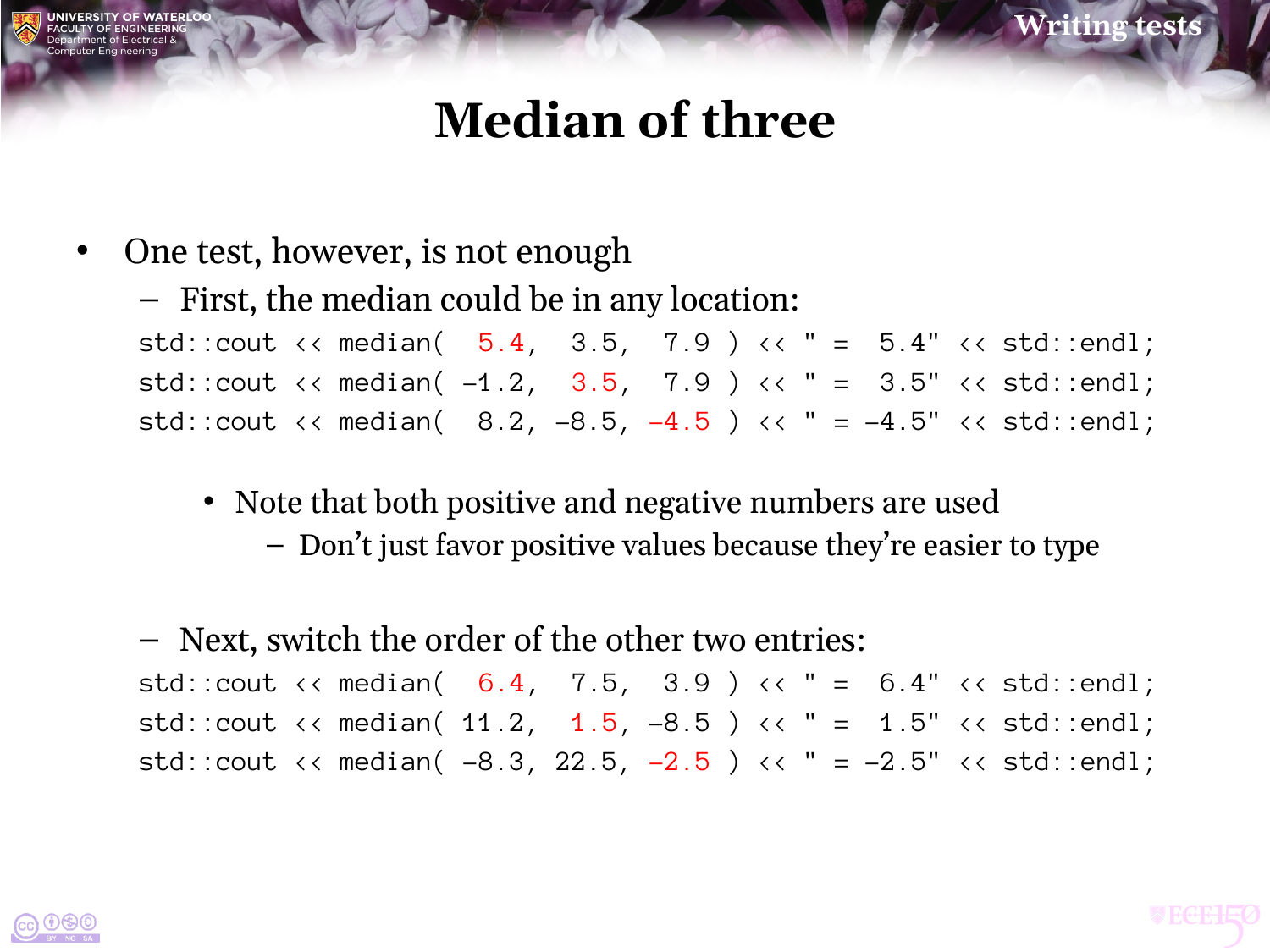

# Median of three
One test, however, is not enough
First, the median could be in any location:
std::cout << median(  5.4,  3.5,  7.9 ) << " =  5.4" << std::endl;
std::cout << median( -1.2,  3.5,  7.9 ) << " =  3.5" << std::endl;
std::cout << median(  8.2, -8.5, -4.5 ) << " = -4.5" << std::endl;

Note that both positive and negative numbers are used
Don’t just favor positive values because they’re easier to type

Next, switch the order of the other two entries:
std::cout << median(  6.4,  7.5,  3.9 ) << " =  6.4" << std::endl;
std::cout << median( 11.2,  1.5, -8.5 ) << " =  1.5" << std::endl;
std::cout << median( -8.3, 22.5, -2.5 ) << " = -2.5" << std::endl;